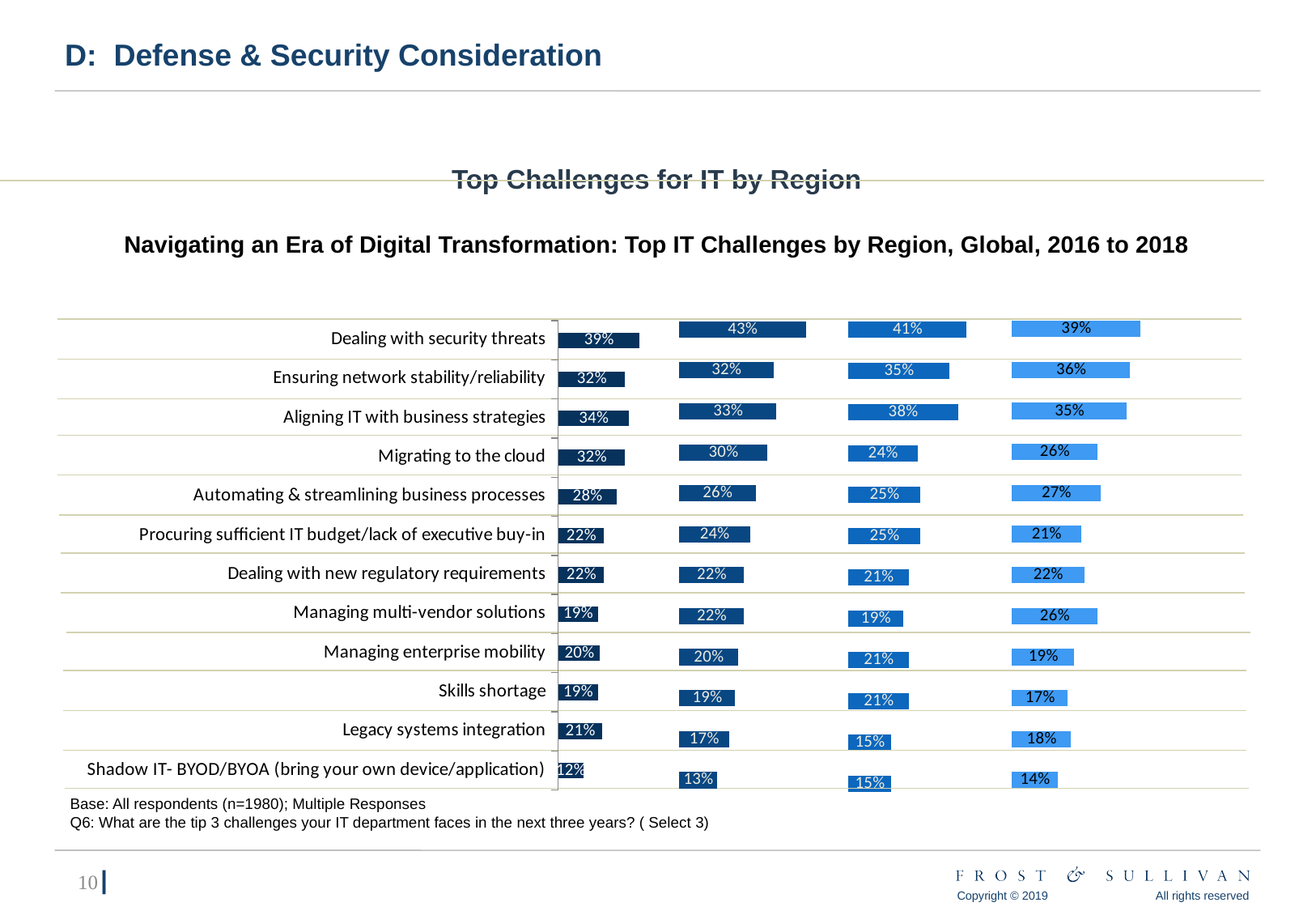

# D:  Defense & Security Consideration

Top Challenges for IT by Region
Navigating an Era of Digital Transformation: Top IT Challenges by Region, Global, 2016 to 2018
North
America
Asia
Pacific
Latin
America
Europe

### Chart

| Category | Europe |
|---|---|
| Dealing with security threats | 0.39 |
| Ensuring network stability/reliability | 0.32 |
| Aligning IT with business strategies | 0.34 |
| Migrating to the cloud | 0.32 |
| Automating & streamlining business processes | 0.28 |
| Procuring sufficient IT budget/lack of executive buy-in | 0.22 |
| Dealing with new regulatory requirements | 0.22 |
| Managing multi-vendor solutions | 0.19 |
| Managing enterprise mobility | 0.2 |
| Skills shortage | 0.19 |
| Legacy systems integration | 0.21 |
| Shadow IT- BYOD/BYOA (bring your own device/application) | 0.12 |

### Chart

| Category | Latin America |
|---|---|
| Dealing with security threats | 0.39 |
| Ensuring network stability/reliability | 0.36 |
| Aligning IT with business strategies | 0.35 |
| Migrating to the cloud | 0.26 |
| Automating & streamlining business processes | 0.27 |
| Procuring sufficient IT budget/lack of executive buy-in | 0.21 |
| Dealing with new regulatory requiremnts | 0.22 |
| Managing multi-vendor solutions | 0.26 |
| Managing enterprise mobility | 0.19 |
| Skills shortage | 0.17 |
| Legacy systems integration | 0.18 |
| Shadow IT- BYOD/BYOA (bring your own device/application) | 0.14 |

### Chart

| Category | Asia Pacific |
|---|---|
| Dealing with security threats | 0.41 |
| Ensuring network stability/reliability | 0.35 |
| Aligning IT with business strategies | 0.38 |
| Migrating to the cloud | 0.24 |
| Automating & streamlining business processes | 0.25 |
| Procuring sufficient IT budget/lack of executive buy-in | 0.25 |
| Dealing with new regulatory requiremnts | 0.21 |
| Managing multi-vendor solutions | 0.19 |
| Managing enterprise mobility | 0.21 |
| Skills shortage | 0.21 |
| Legacy systems integration | 0.15 |
| Shadow IT- BYOD/BYOA (bring your own device/application) | 0.15 |

### Chart

| Category | North America |
|---|---|
| Dealing with security threats | 0.43 |
| Ensuring network stability/reliability | 0.32 |
| Aligning IT with business strategies | 0.33 |
| Migrating to the cloud | 0.3 |
| Automating & streamlining business processes | 0.26 |
| Procuring sufficient IT budget/lack of executive buy-in | 0.24 |
| Dealing with new regulatory requirements | 0.22 |
| Managing multi-vendor solutions | 0.22 |
| Managing enterprise mobility | 0.2 |
| Skills shortage | 0.19 |
| Legacy systems integration | 0.17 |
| Shadow IT- BYOD/BYOA (bring your own device/application) | 0.13 |
Base: All respondents (n=1980); Multiple Responses
Q6: What are the tip 3 challenges your IT department faces in the next three years? ( Select 3)

10┃